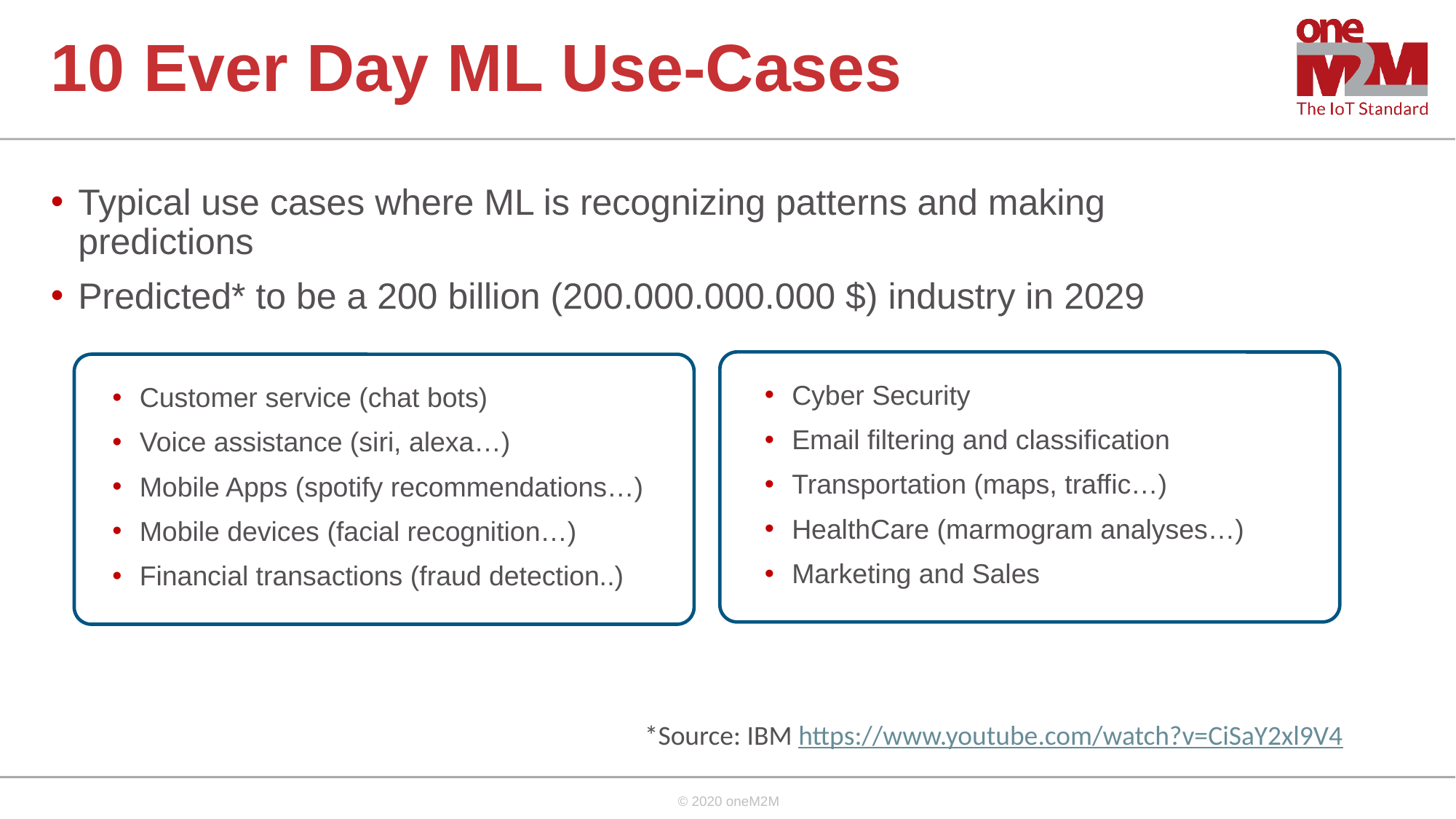

# 10 Ever Day ML Use-Cases
Typical use cases where ML is recognizing patterns and making predictions
Predicted* to be a 200 billion (200.000.000.000 $) industry in 2029

Cyber Security
Email filtering and classification
Transportation (maps, traffic…)
HealthCare (marmogram analyses…)
Marketing and Sales

Customer service (chat bots)
Voice assistance (siri, alexa…)
Mobile Apps (spotify recommendations…)
Mobile devices (facial recognition…)
Financial transactions (fraud detection..)

*Source: IBM https://www.youtube.com/watch?v=CiSaY2xl9V4